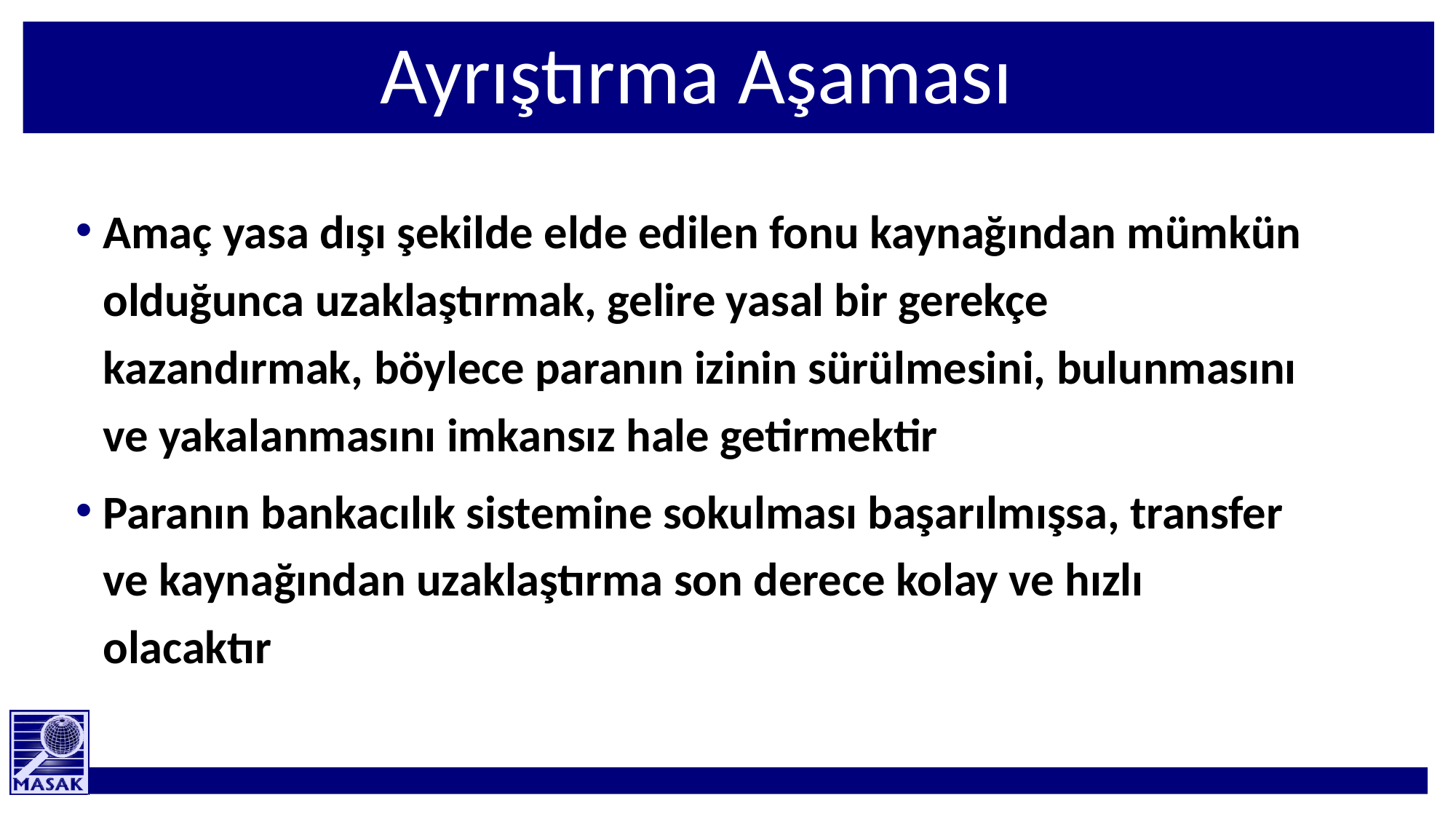

# Ayrıştırma Aşaması

Amaç yasa dışı şekilde elde edilen fonu kaynağından mümkün olduğunca uzaklaştırmak, gelire yasal bir gerekçe kazandırmak, böylece paranın izinin sürülmesini, bulunmasını ve yakalanmasını imkansız hale getirmektir
Paranın bankacılık sistemine sokulması başarılmışsa, transfer ve kaynağından uzaklaştırma son derece kolay ve hızlı olacaktır

21